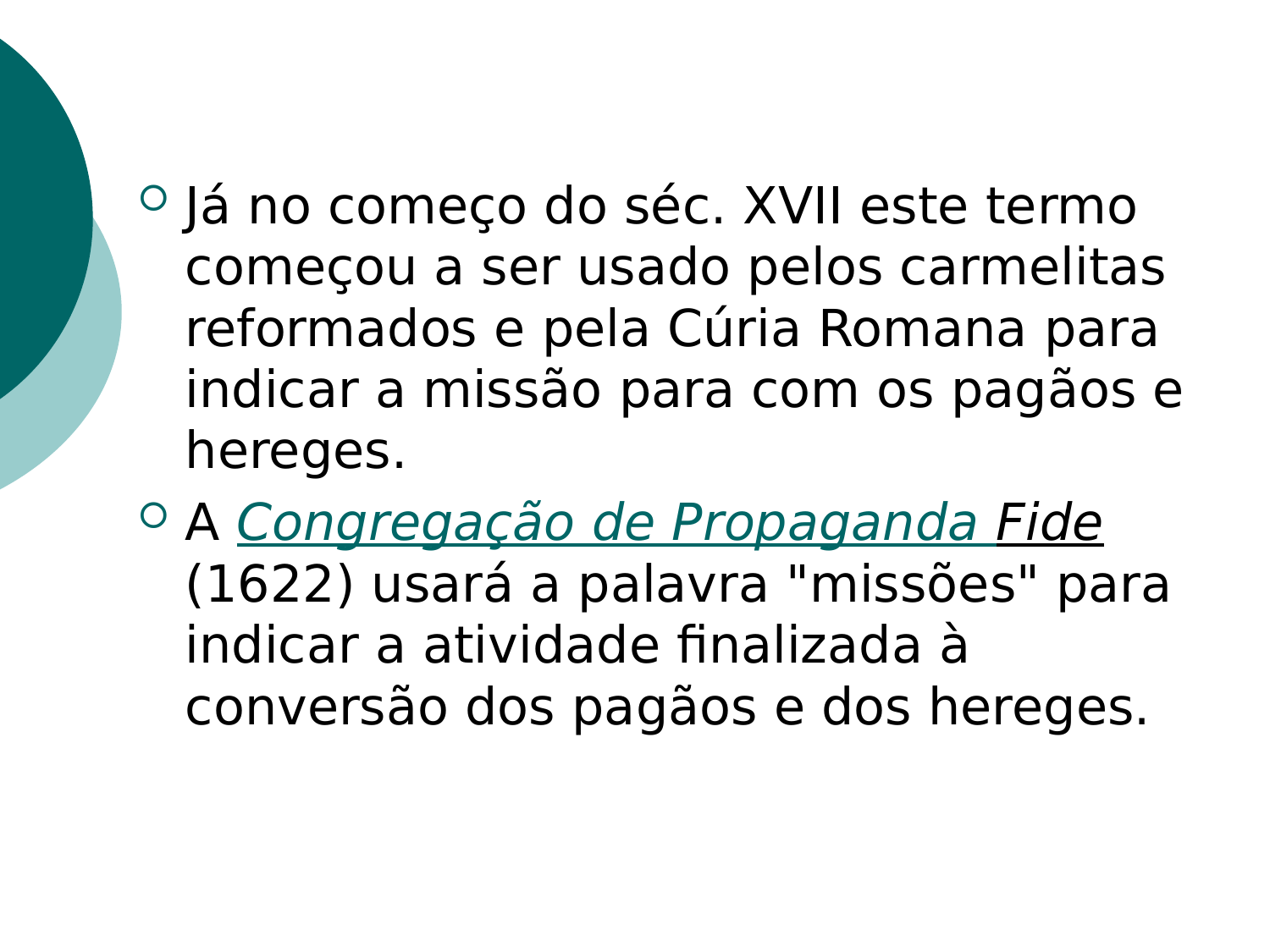

Já no começo do séc. XVII este termo começou a ser usado pelos carmelitas reformados e pela Cúria Romana para indicar a missão para com os pagãos e hereges.
A Congregação de Propaganda Fide (1622) usará a palavra "missões" para indicar a atividade finalizada à conversão dos pagãos e dos hereges.